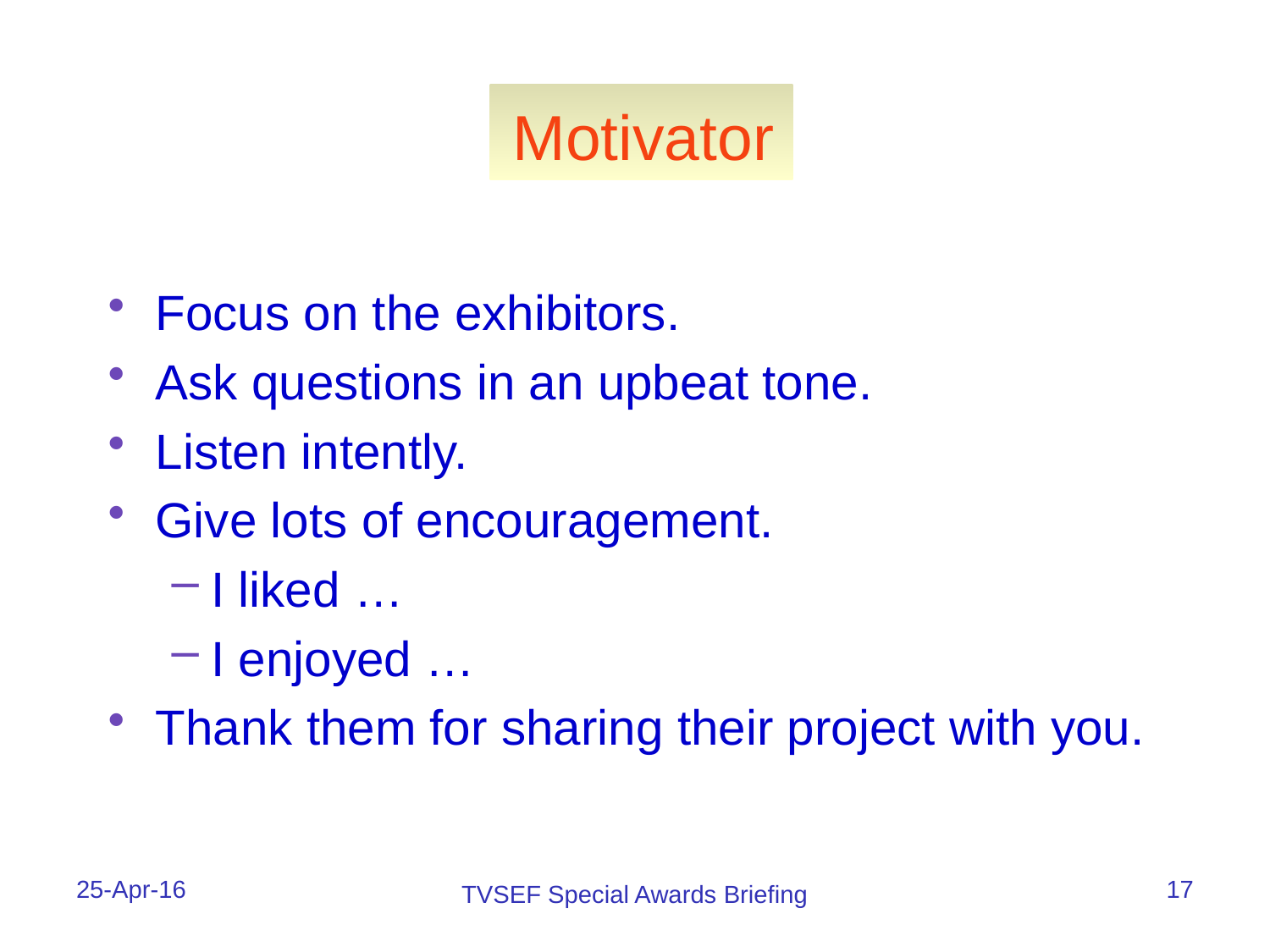

# Motivator

Focus on the exhibitors.
Ask questions in an upbeat tone.
Listen intently.
Give lots of encouragement.
I liked …
I enjoyed …
Thank them for sharing their project with you.
25-Apr-16
17